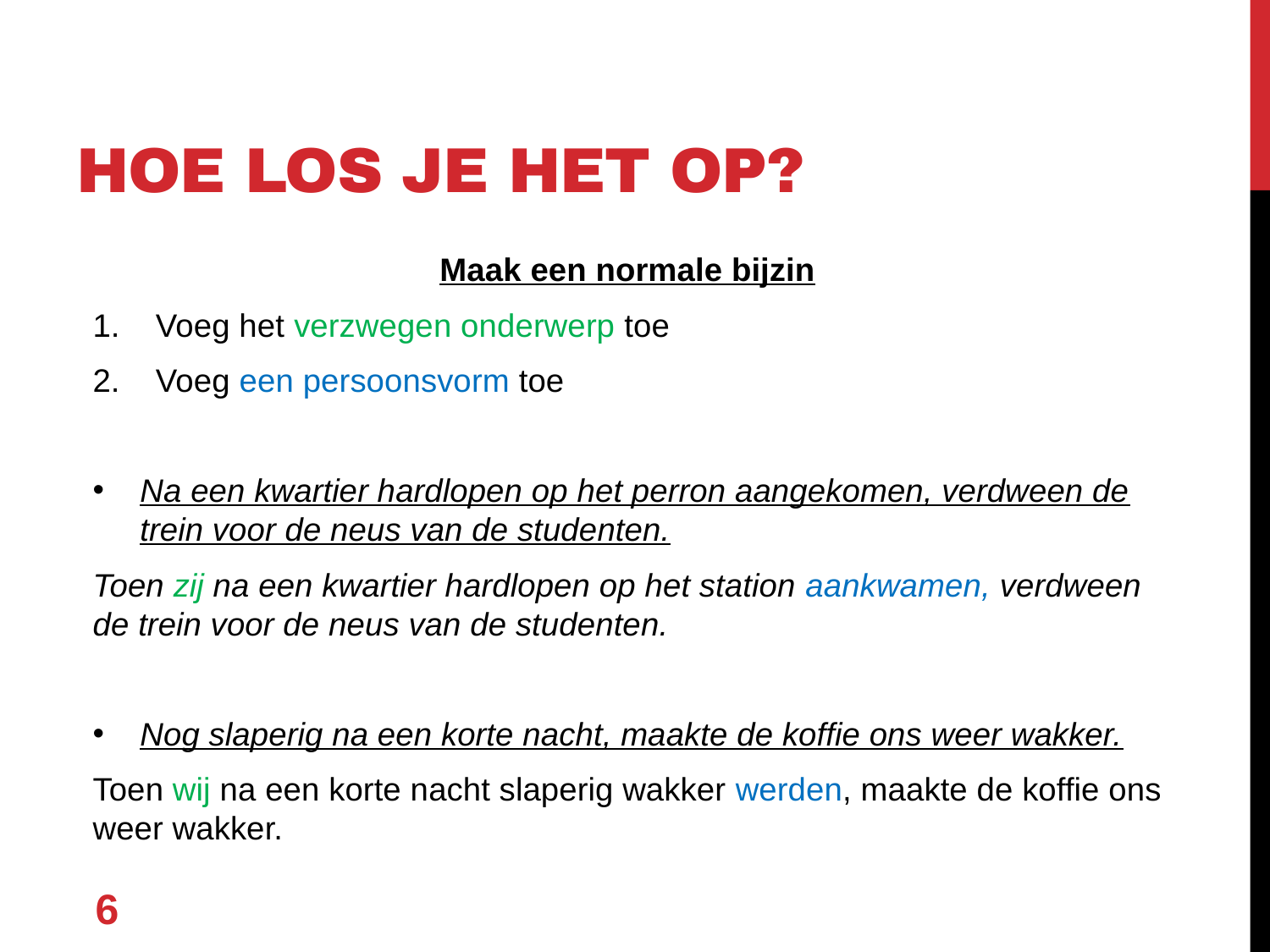

# Hoe los je het op?
Maak een normale bijzin
Voeg het verzwegen onderwerp toe
Voeg een persoonsvorm toe

Na een kwartier hardlopen op het perron aangekomen, verdween de trein voor de neus van de studenten.
Toen zij na een kwartier hardlopen op het station aankwamen, verdween de trein voor de neus van de studenten.

Nog slaperig na een korte nacht, maakte de koffie ons weer wakker.
Toen wij na een korte nacht slaperig wakker werden, maakte de koffie ons weer wakker.
6